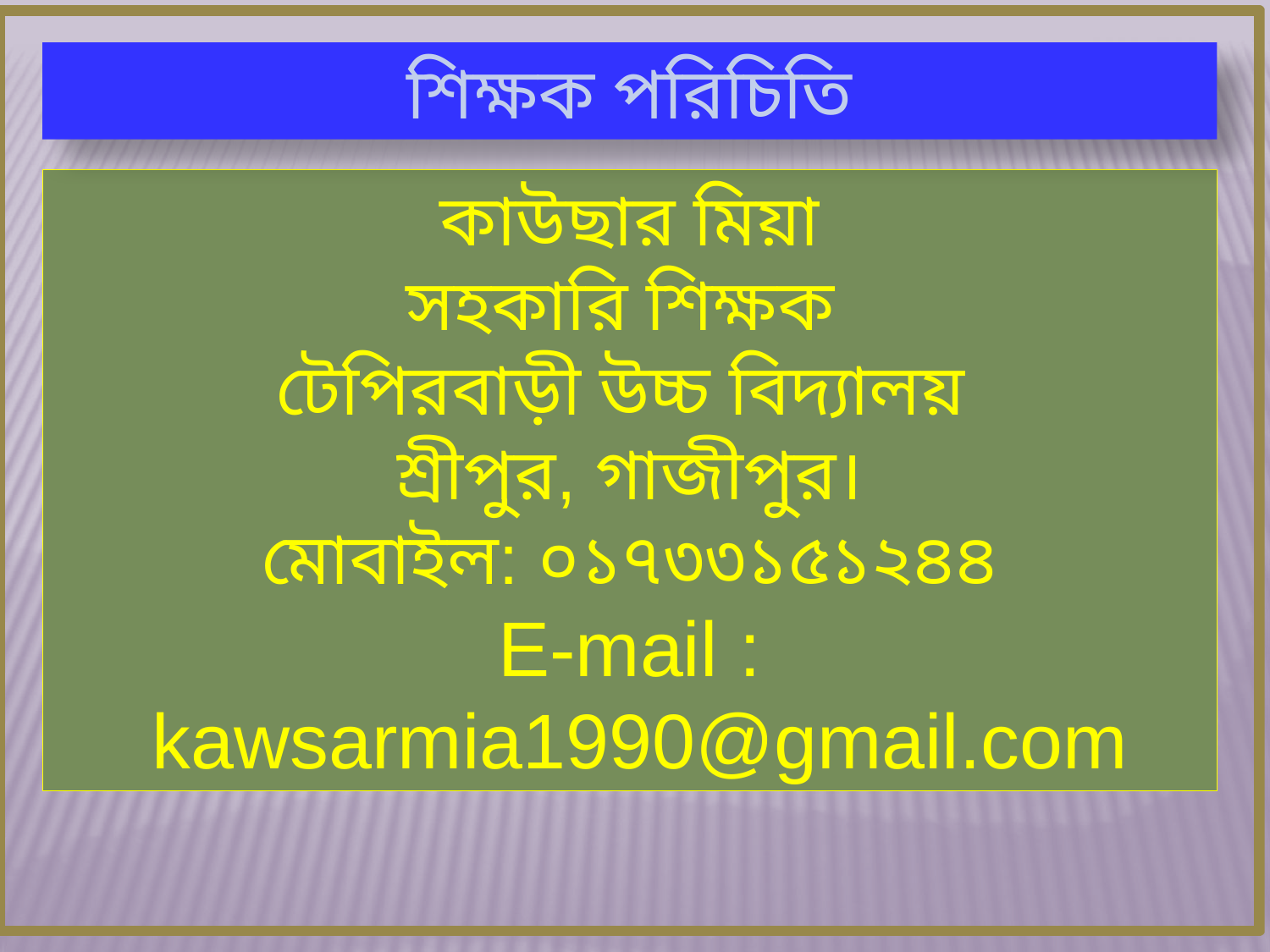

শিক্ষক পরিচিতি
কাউছার মিয়া
সহকারি শিক্ষক
টেপিরবাড়ী উচ্চ বিদ্যালয়
শ্রীপুর, গাজীপুর।
মোবাইল: ০১৭৩৩১৫১২৪৪
E-mail :
 kawsarmia1990@gmail.com